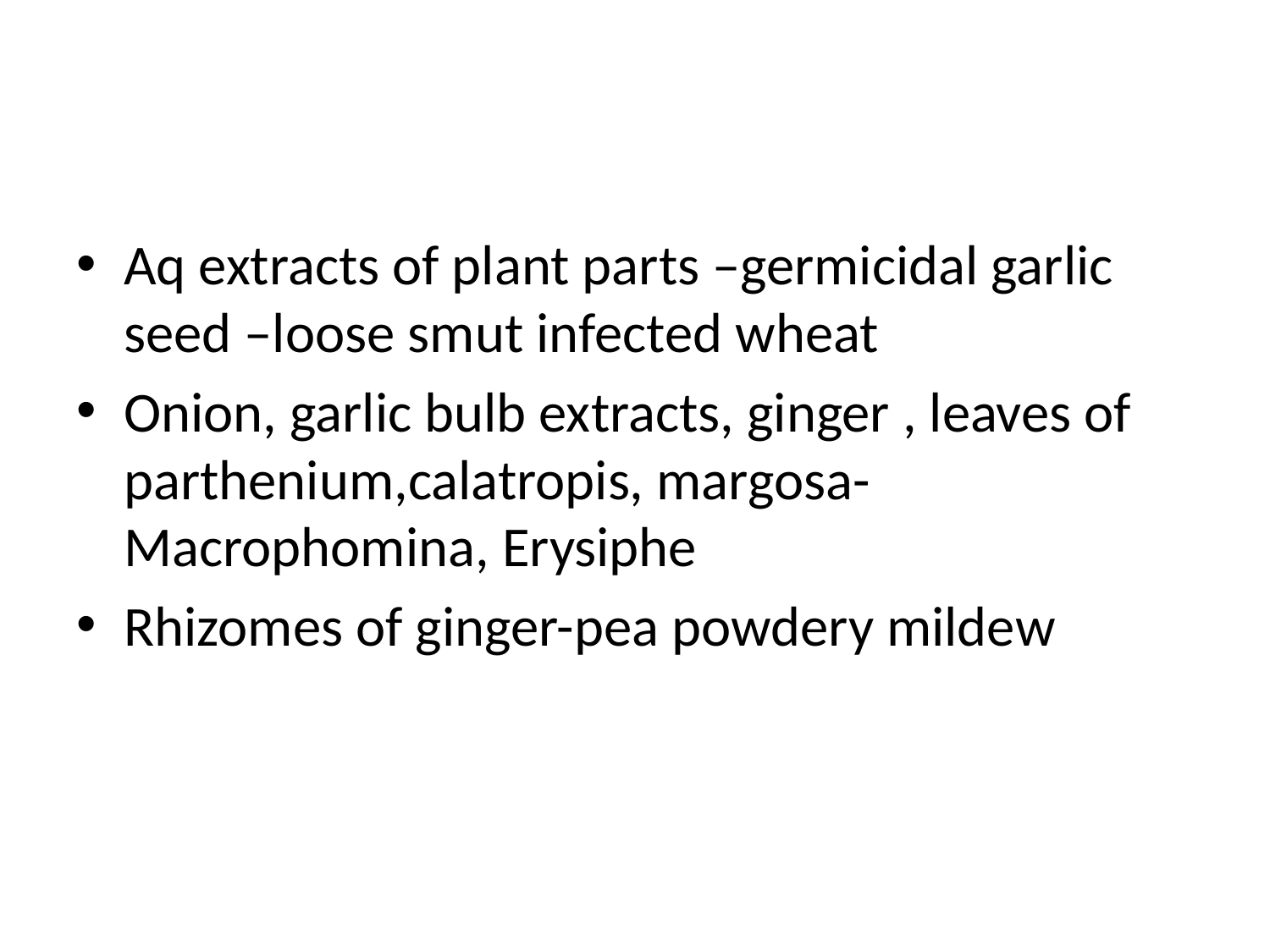

#
Aq extracts of plant parts –germicidal garlic seed –loose smut infected wheat
Onion, garlic bulb extracts, ginger , leaves of parthenium,calatropis, margosa- Macrophomina, Erysiphe
Rhizomes of ginger-pea powdery mildew